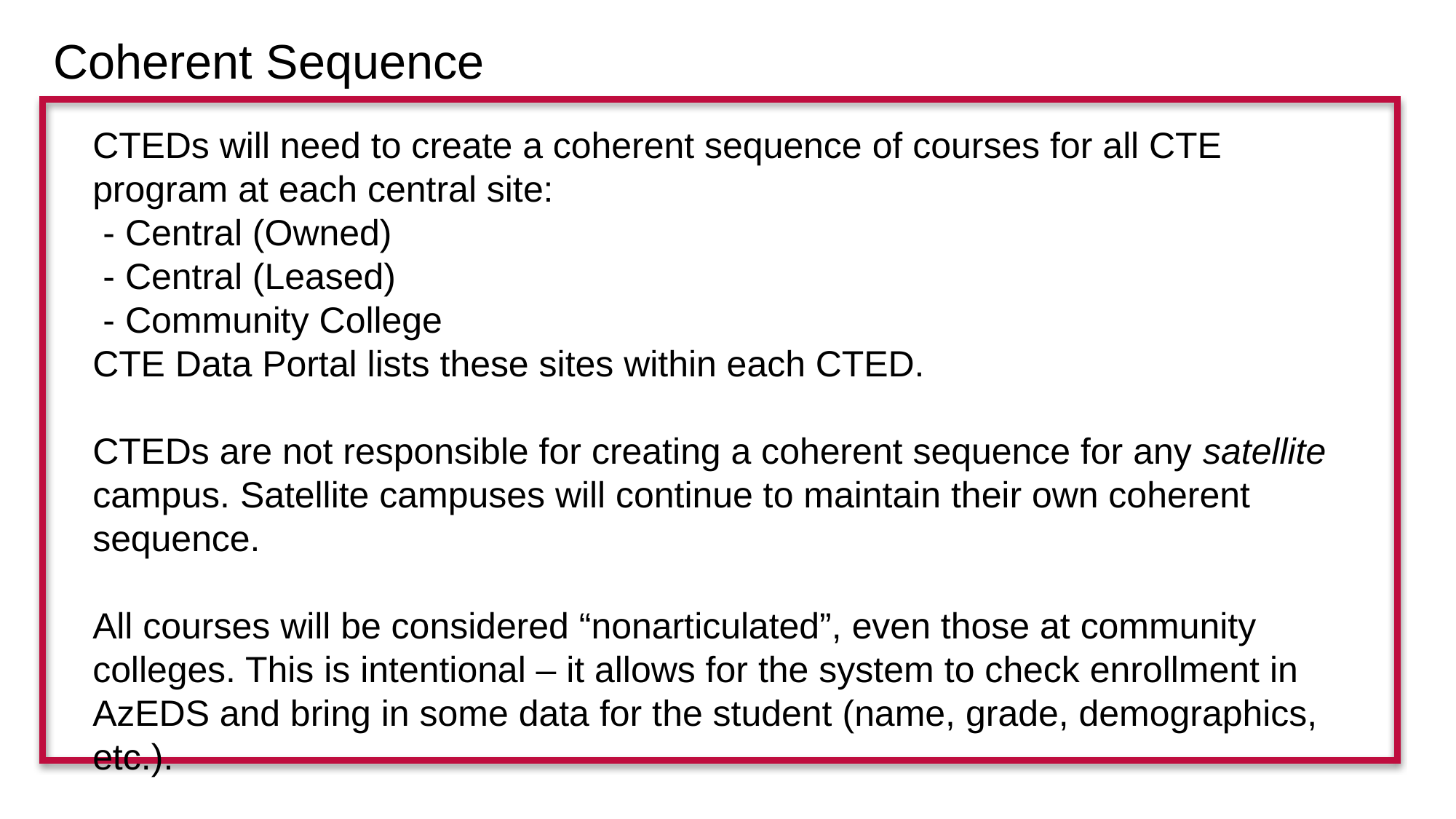

Coherent Sequence

CTEDs will need to create a coherent sequence of courses for all CTE program at each central site:
 - Central (Owned)
 - Central (Leased)
 - Community College
CTE Data Portal lists these sites within each CTED.

CTEDs are not responsible for creating a coherent sequence for any satellite campus. Satellite campuses will continue to maintain their own coherent sequence.

All courses will be considered “nonarticulated”, even those at community colleges. This is intentional – it allows for the system to check enrollment in AzEDS and bring in some data for the student (name, grade, demographics, etc.).